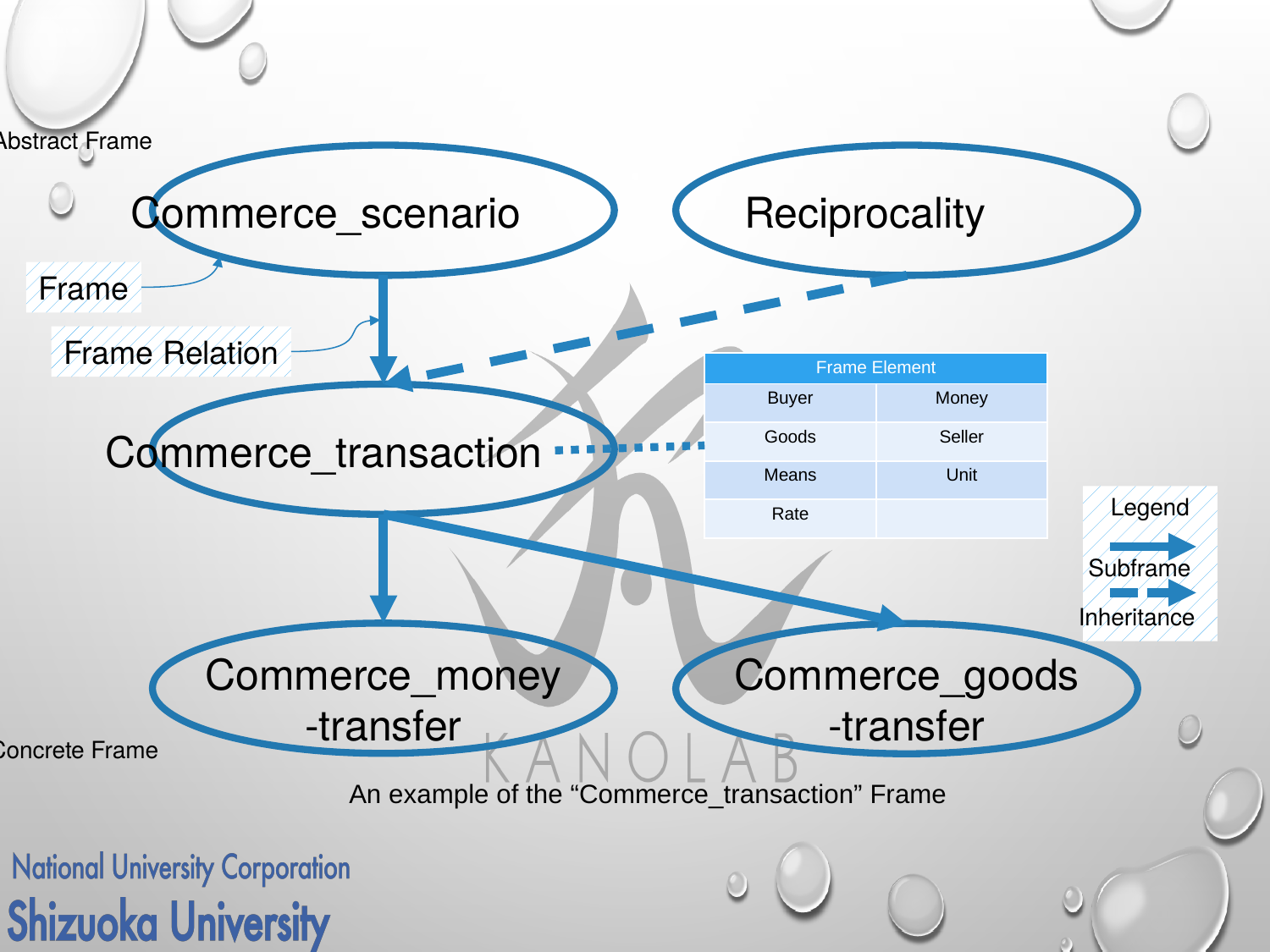

Abstract Frame

Commerce_scenario
Reciprocality
Frame
Frame Relation
| Frame Element |  |
| --- | --- |
| Buyer | Money |
| Goods | Seller |
| Means | Unit |
| Rate |  |

Commerce_transaction
Legend

Subframe
Inheritance

Commerce_money
-transfer
Commerce_goods
-transfer
Concrete Frame
An example of the “Commerce_transaction” Frame